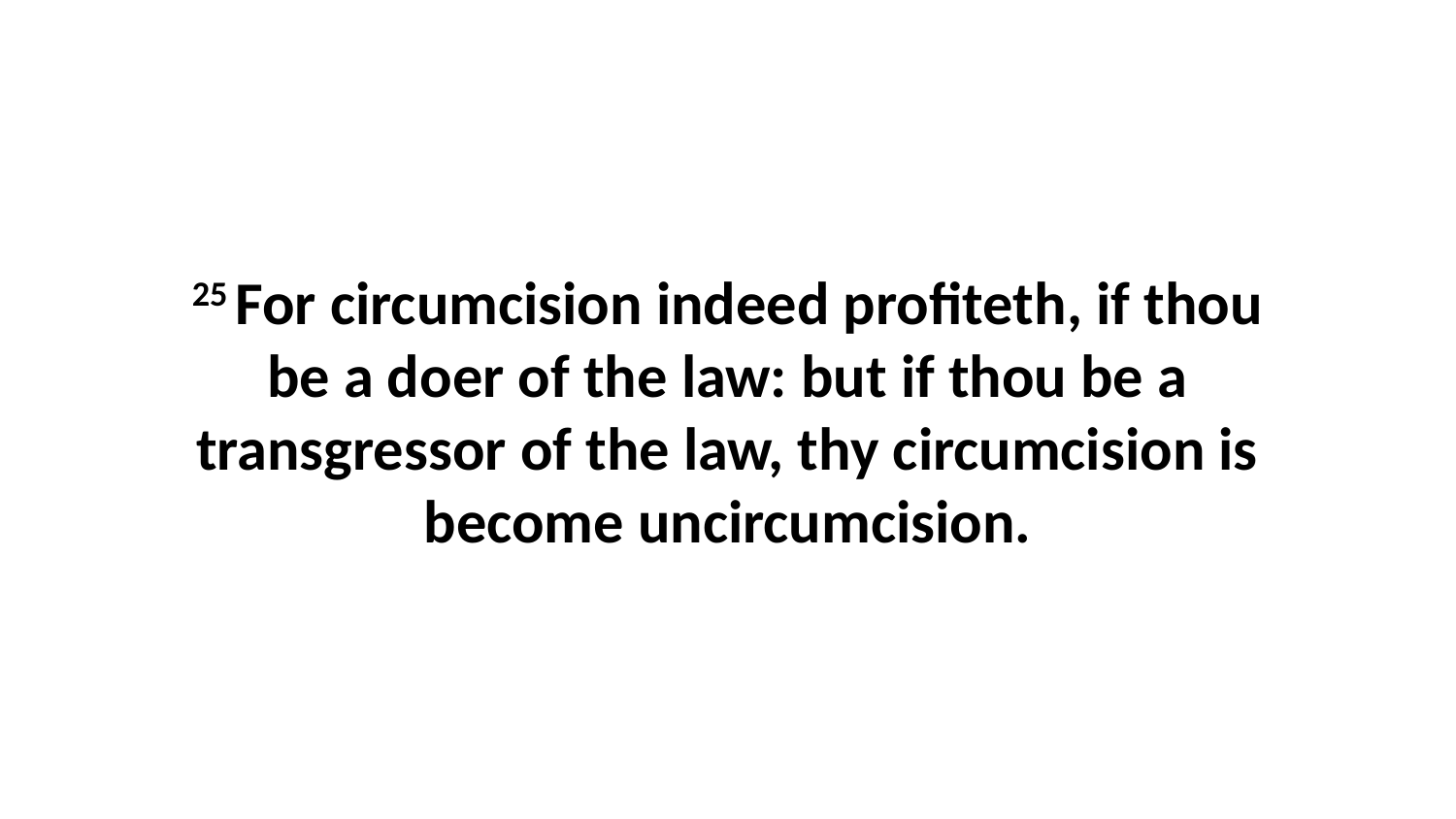

25 For circumcision indeed profiteth, if thou be a doer of the law: but if thou be a transgressor of the law, thy circumcision is become uncircumcision.